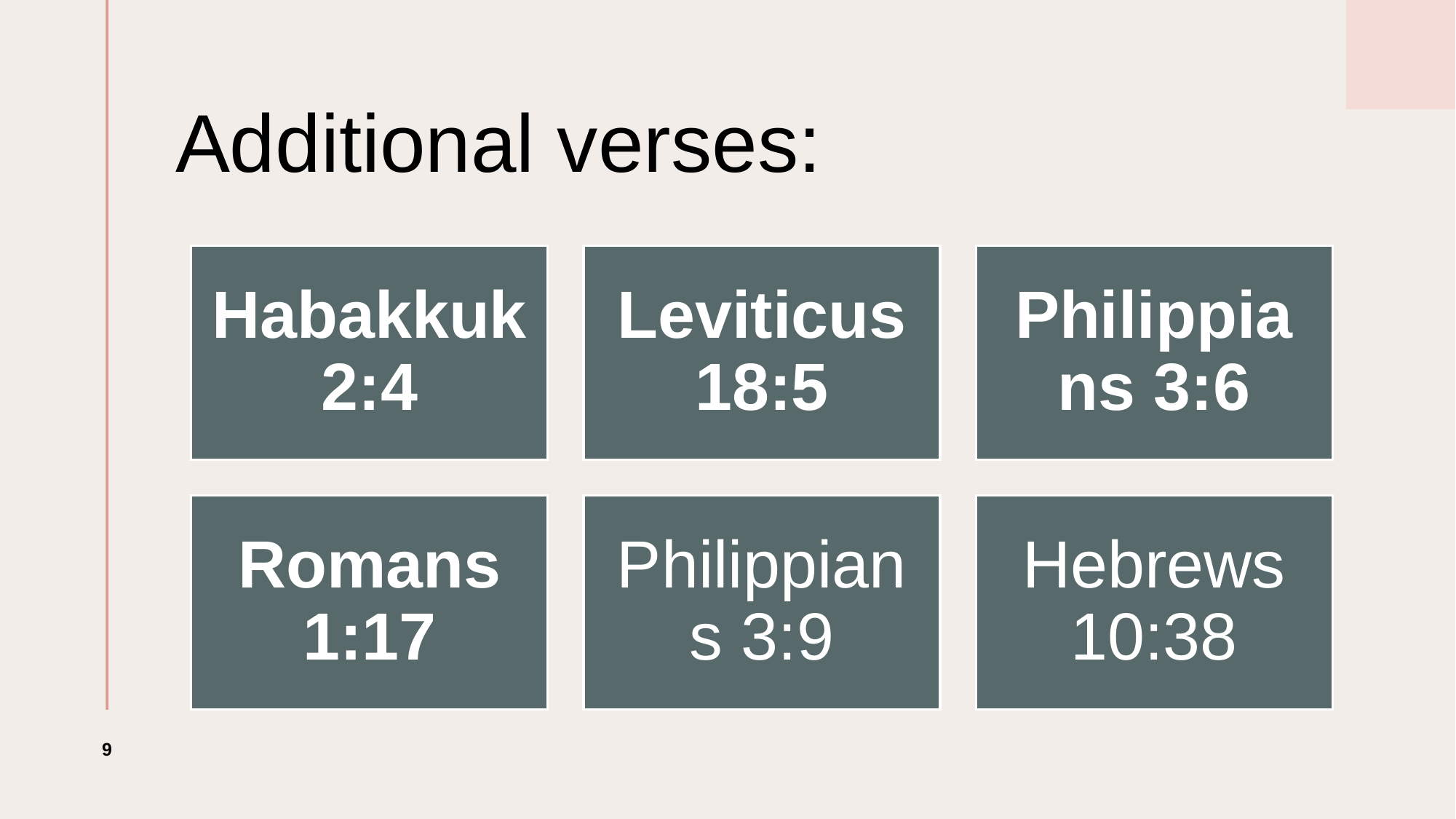

# Additional verses:
Habakkuk 2:4
Leviticus 18:5
Philippians 3:6
Romans 1:17
Philippians 3:9
Hebrews 10:38
9